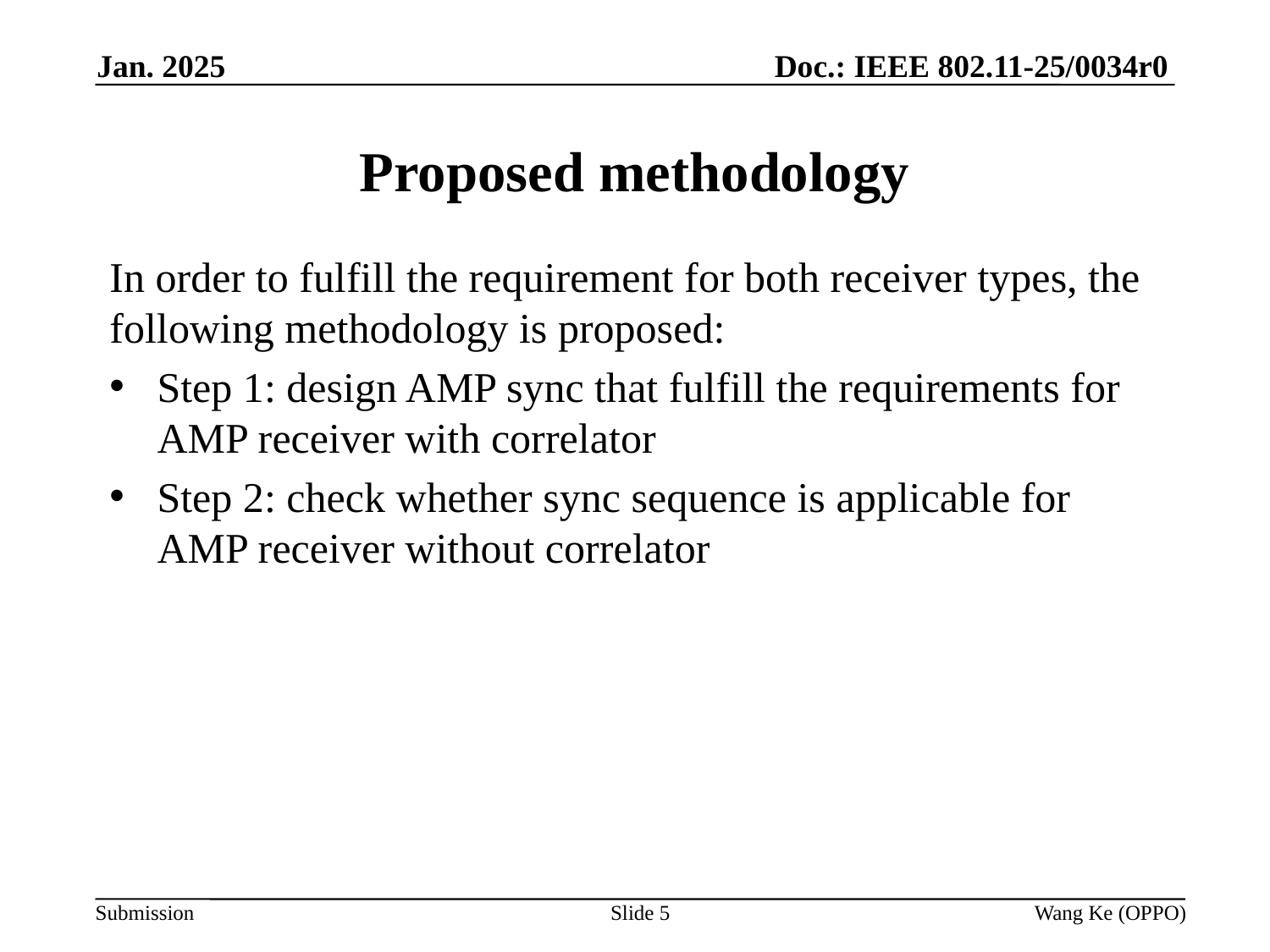

Doc.: IEEE 802.11-25/0034r0
Jan. 2025
# Proposed methodology

In order to fulfill the requirement for both receiver types, the following methodology is proposed:
Step 1: design AMP sync that fulfill the requirements for AMP receiver with correlator
Step 2: check whether sync sequence is applicable for AMP receiver without correlator

Slide 5
Wang Ke (OPPO)